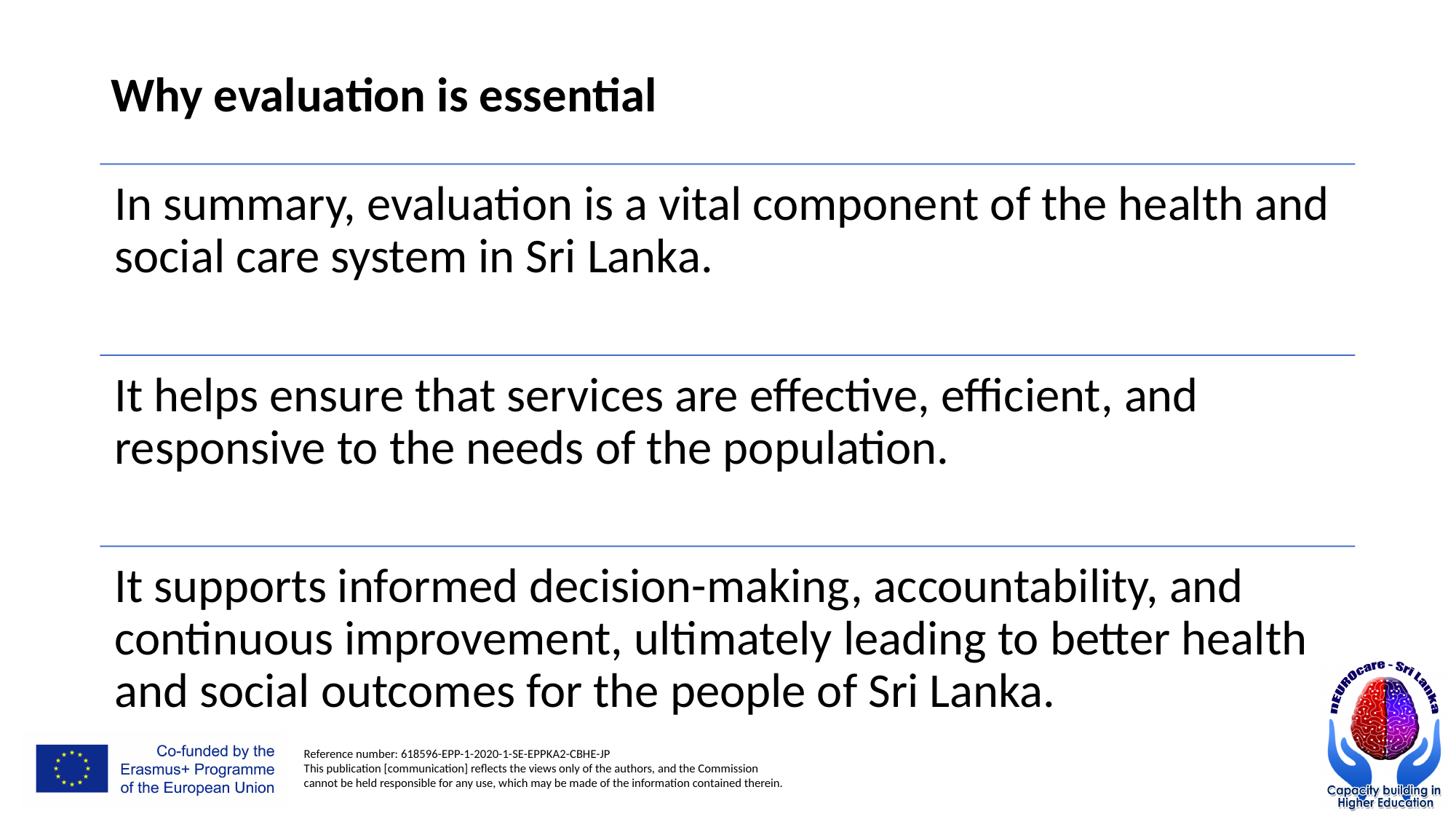

# Why evaluation is essential
In summary, evaluation is a vital component of the health and social care system in Sri Lanka.
It helps ensure that services are effective, efficient, and responsive to the needs of the population.
It supports informed decision-making, accountability, and continuous improvement, ultimately leading to better health and social outcomes for the people of Sri Lanka.